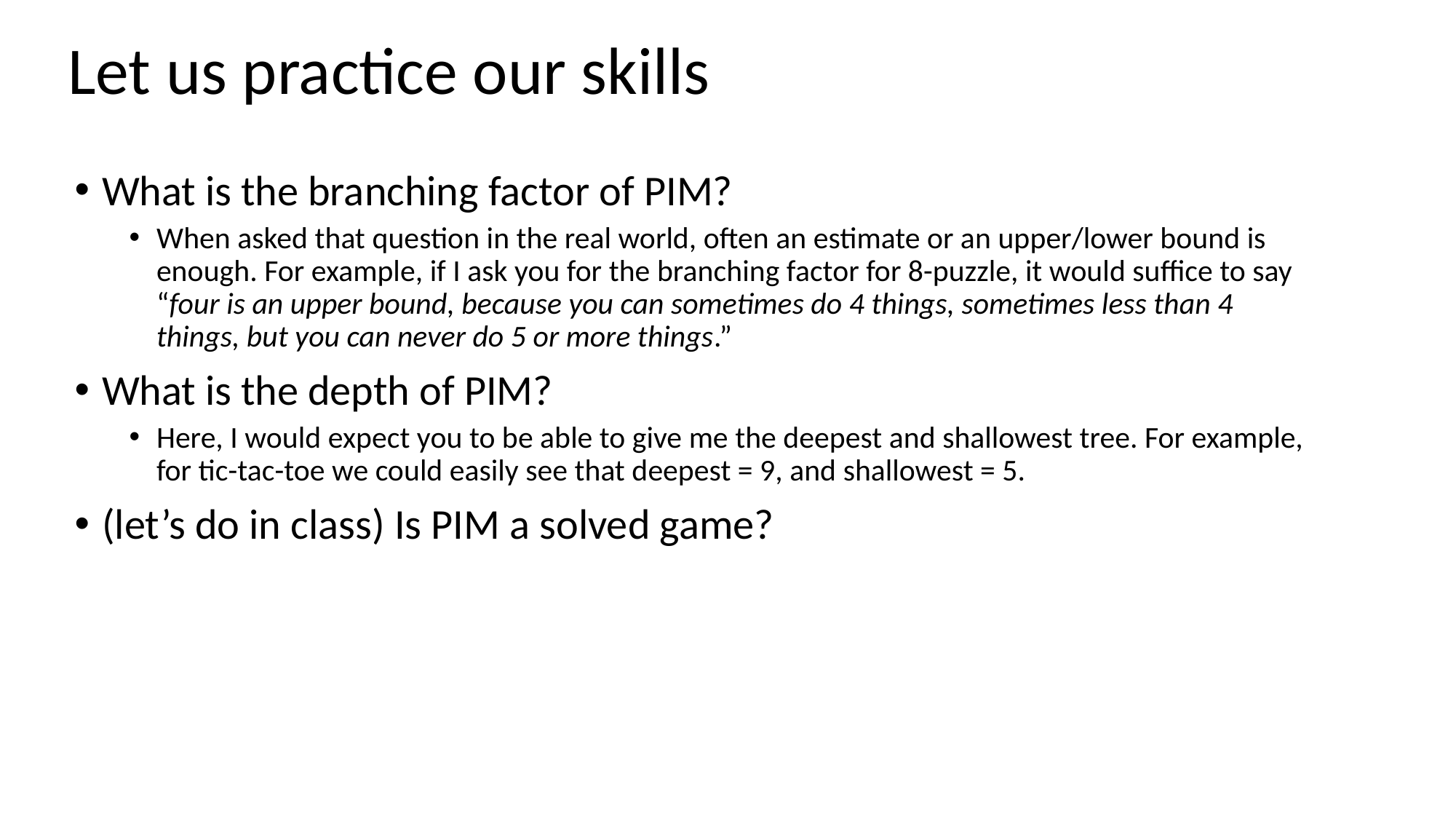

# Let us practice our skills
What is the branching factor of PIM?
When asked that question in the real world, often an estimate or an upper/lower bound is enough. For example, if I ask you for the branching factor for 8-puzzle, it would suffice to say “four is an upper bound, because you can sometimes do 4 things, sometimes less than 4 things, but you can never do 5 or more things.”
What is the depth of PIM?
Here, I would expect you to be able to give me the deepest and shallowest tree. For example, for tic-tac-toe we could easily see that deepest = 9, and shallowest = 5.
(let’s do in class) Is PIM a solved game?